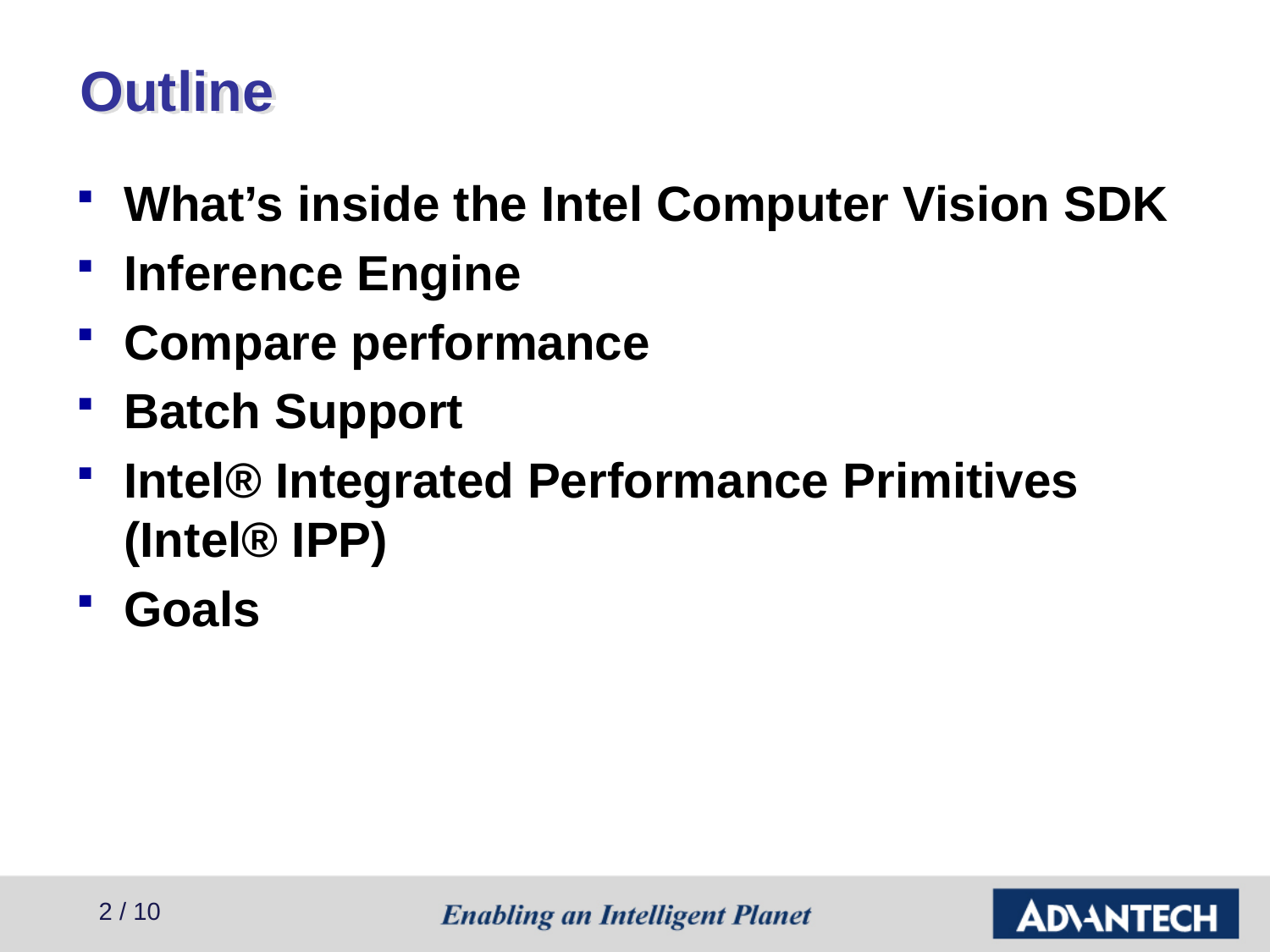

# Outline
What’s inside the Intel Computer Vision SDK
Inference Engine
Compare performance
Batch Support
Intel® Integrated Performance Primitives (Intel® IPP)
Goals

2 / 10